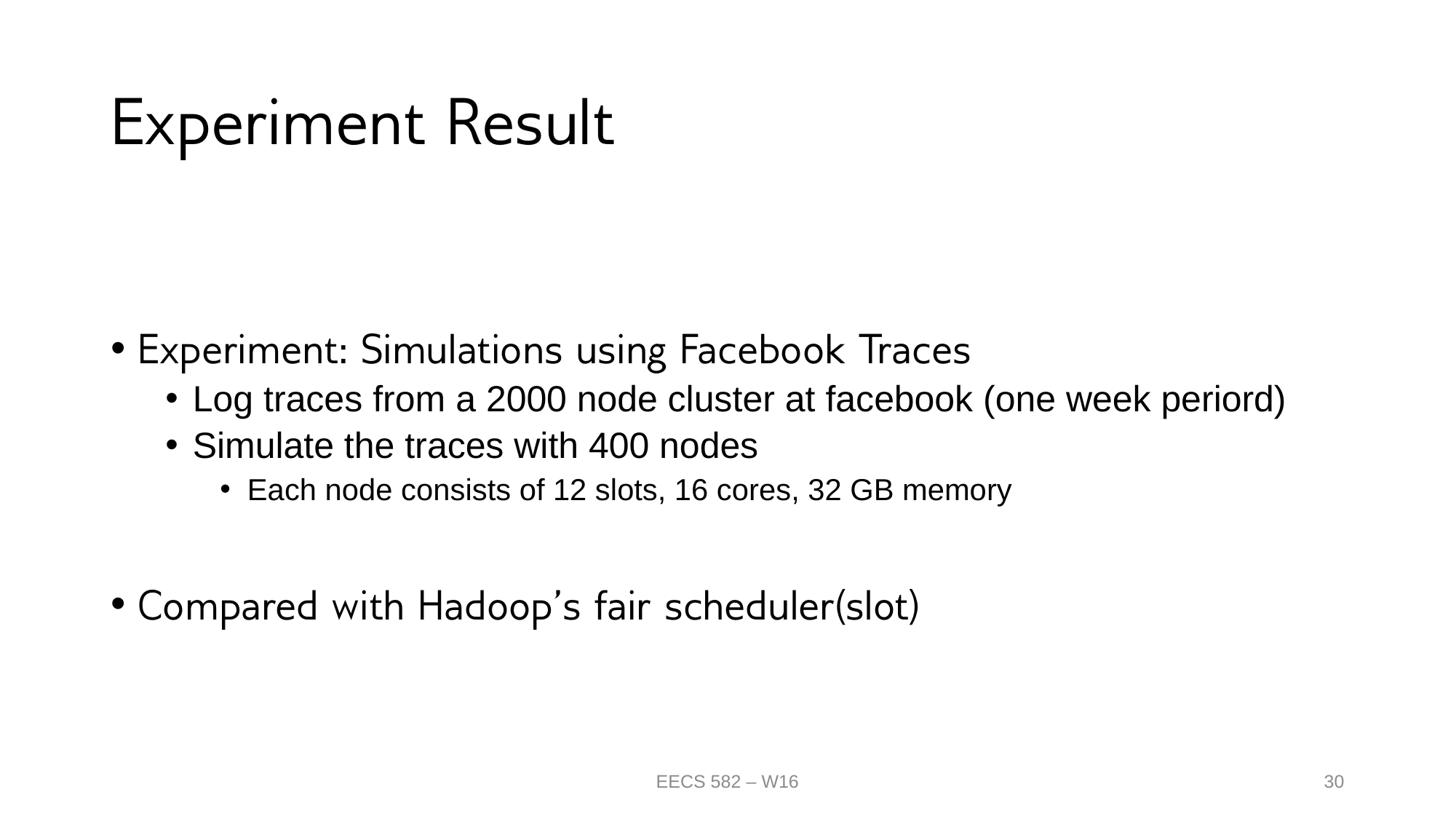

# Experiment Result
Experiment: Simulations using Facebook Traces
Log traces from a 2000 node cluster at facebook (one week periord)
Simulate the traces with 400 nodes
Each node consists of 12 slots, 16 cores, 32 GB memory

Compared with Hadoop’s fair scheduler(slot)
EECS 582 – W16
30